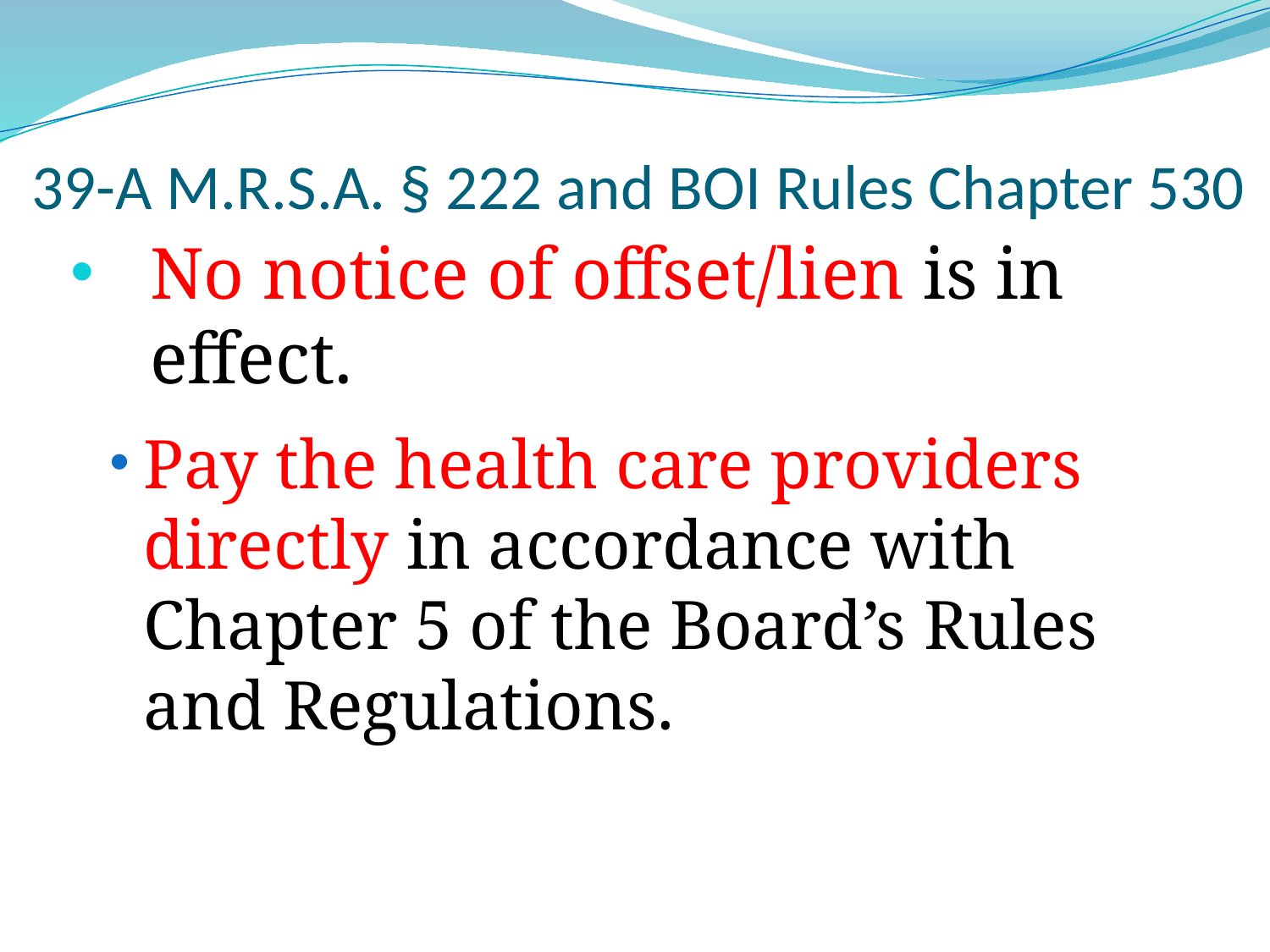

# 39-A M.R.S.A. § 222 and BOI Rules Chapter 530
No notice of offset/lien is in effect.
Pay the health care providers directly in accordance with Chapter 5 of the Board’s Rules and Regulations.